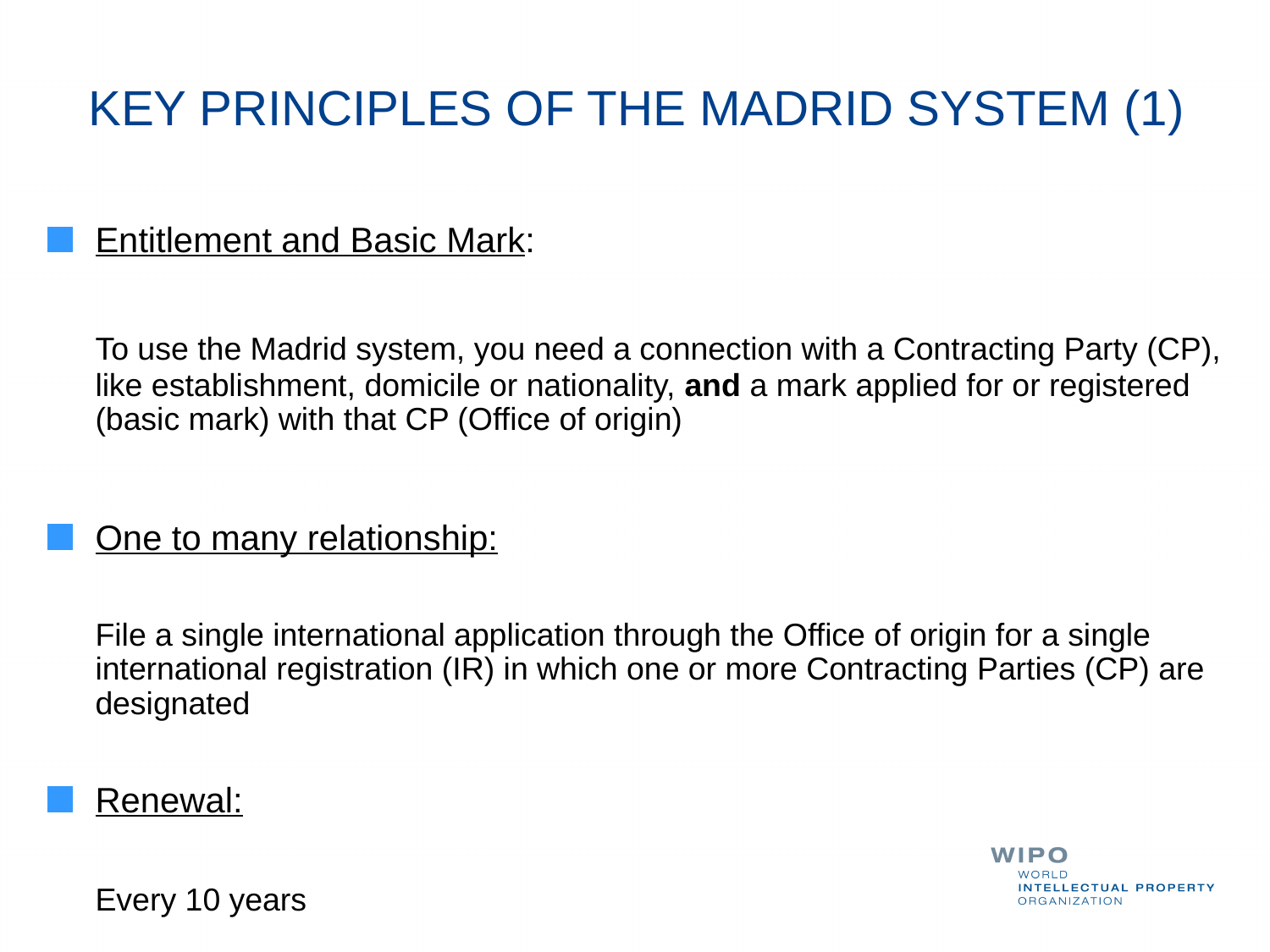

# KEY PRINCIPLES OF THE MADRID SYSTEM (1)
Entitlement and Basic Mark:

	To use the Madrid system, you need a connection with a Contracting Party (CP), like establishment, domicile or nationality, and a mark applied for or registered (basic mark) with that CP (Office of origin)

One to many relationship:

	File a single international application through the Office of origin for a single international registration (IR) in which one or more Contracting Parties (CP) are designated

Renewal:

	Every 10 years